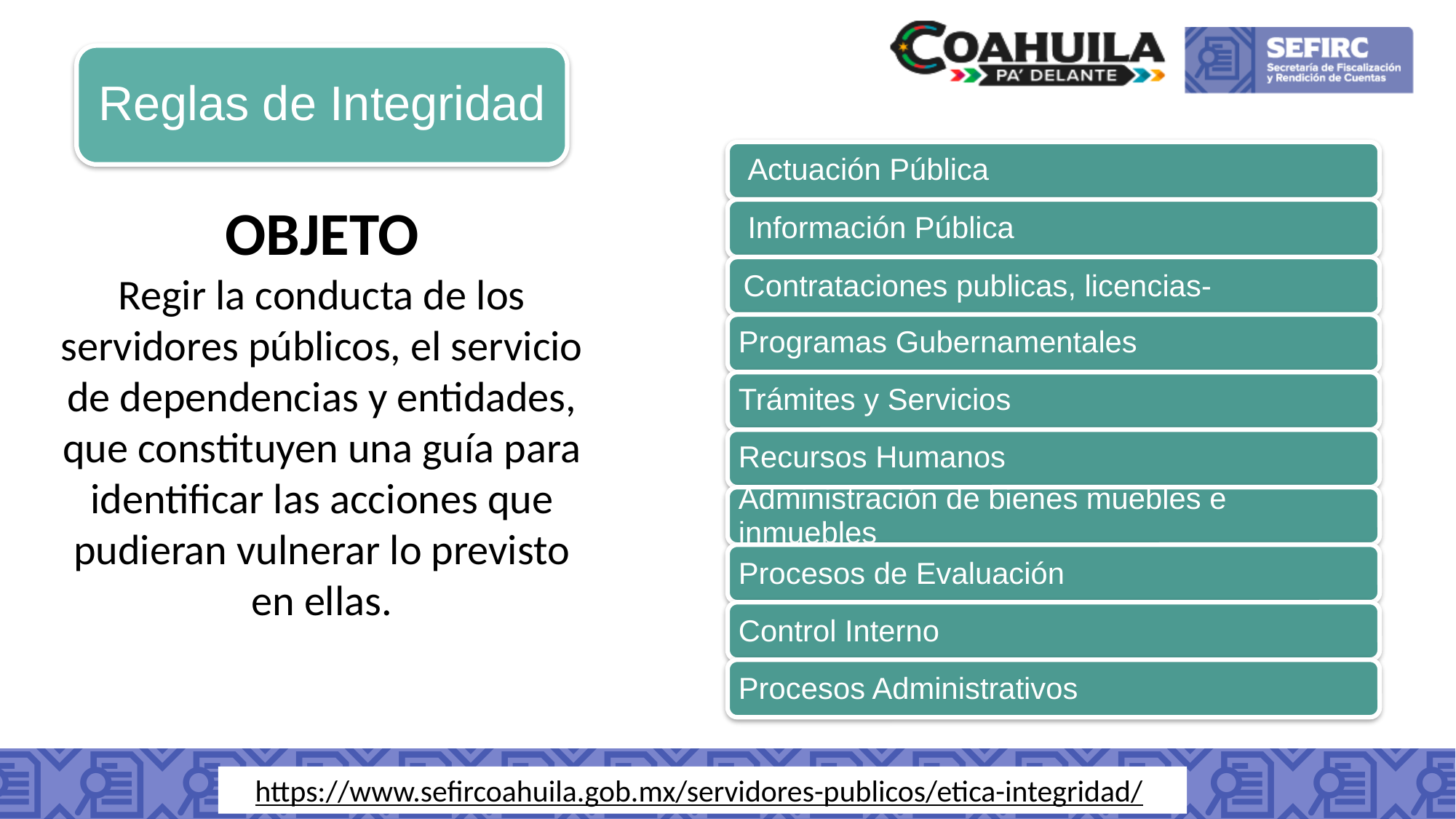

Reglas de Integridad
 Actuación Pública
 Información Pública
Contrataciones publicas, licencias-
Programas Gubernamentales
Trámites y Servicios
Recursos Humanos
Administración de bienes muebles e inmuebles
Procesos de Evaluación
Control Interno
Procesos Administrativos
OBJETO
Regir la conducta de los servidores públicos, el servicio de dependencias y entidades, que constituyen una guía para identificar las acciones que pudieran vulnerar lo previsto en ellas.

https://www.sefircoahuila.gob.mx/servidores-publicos/etica-integridad/